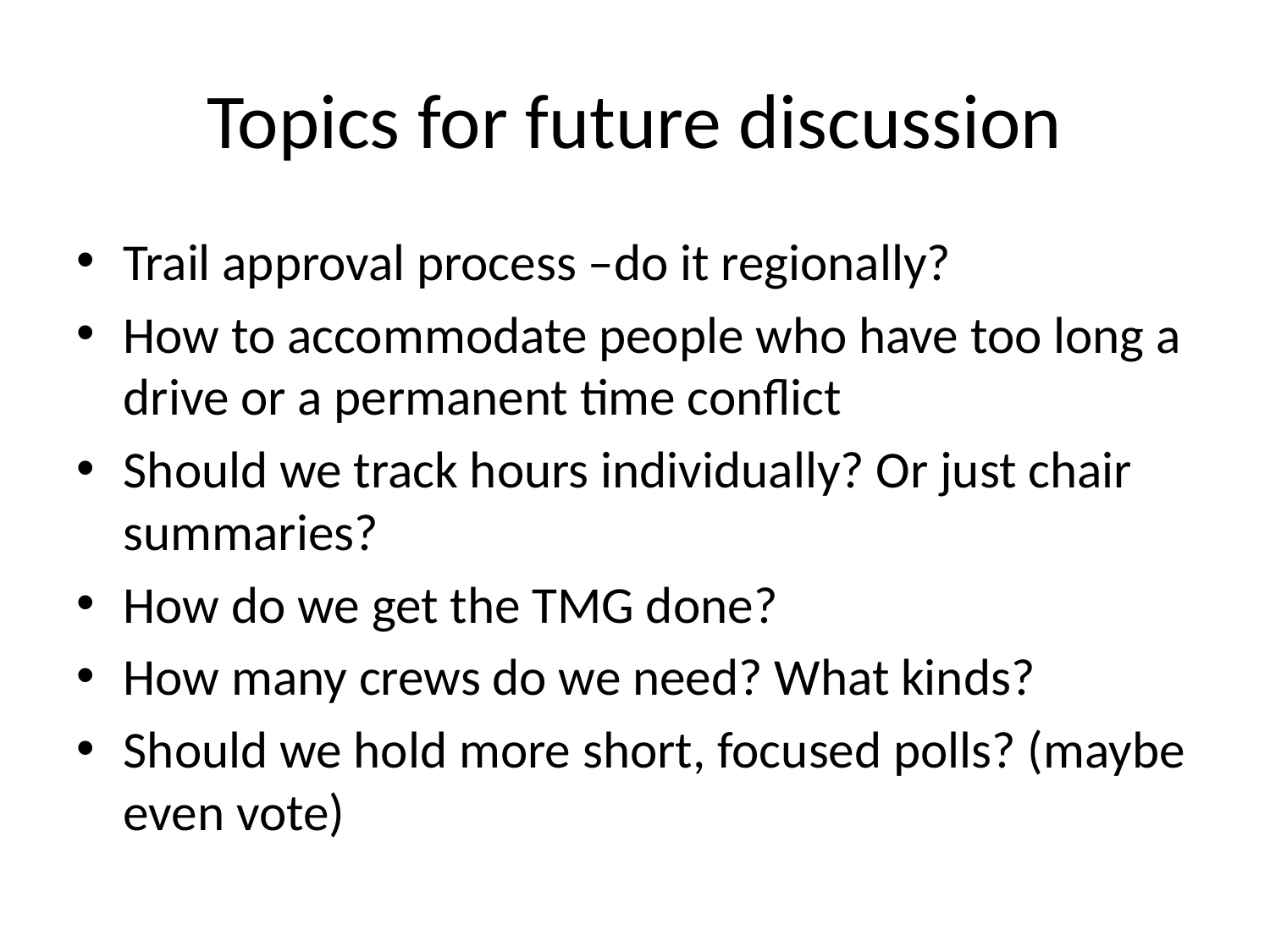

# Topics for future discussion
Trail approval process –do it regionally?
How to accommodate people who have too long a drive or a permanent time conflict
Should we track hours individually? Or just chair summaries?
How do we get the TMG done?
How many crews do we need? What kinds?
Should we hold more short, focused polls? (maybe even vote)